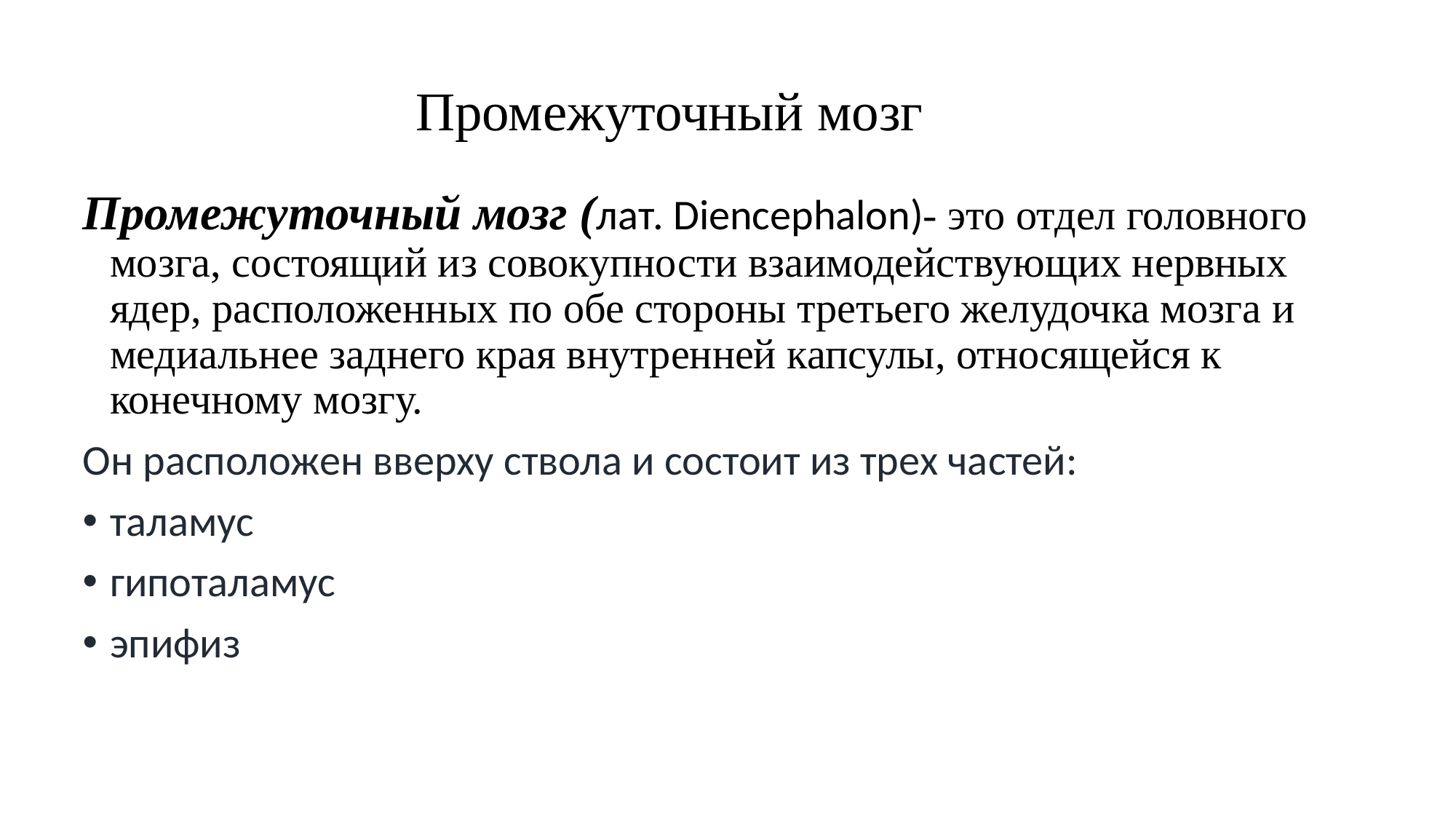

# Промежуточный мозг
Промежуточный мозг (лат. Diencephalon)- это отдел головного мозга, состоящий из совокупности взаимодействующих нервных ядер, расположенных по обе стороны третьего желудочка мозга и медиальнее заднего края внутренней капсулы, относящейся к конечному мозгу.
Он расположен вверху ствола и состоит из трех частей:
таламус
гипоталамус
эпифиз